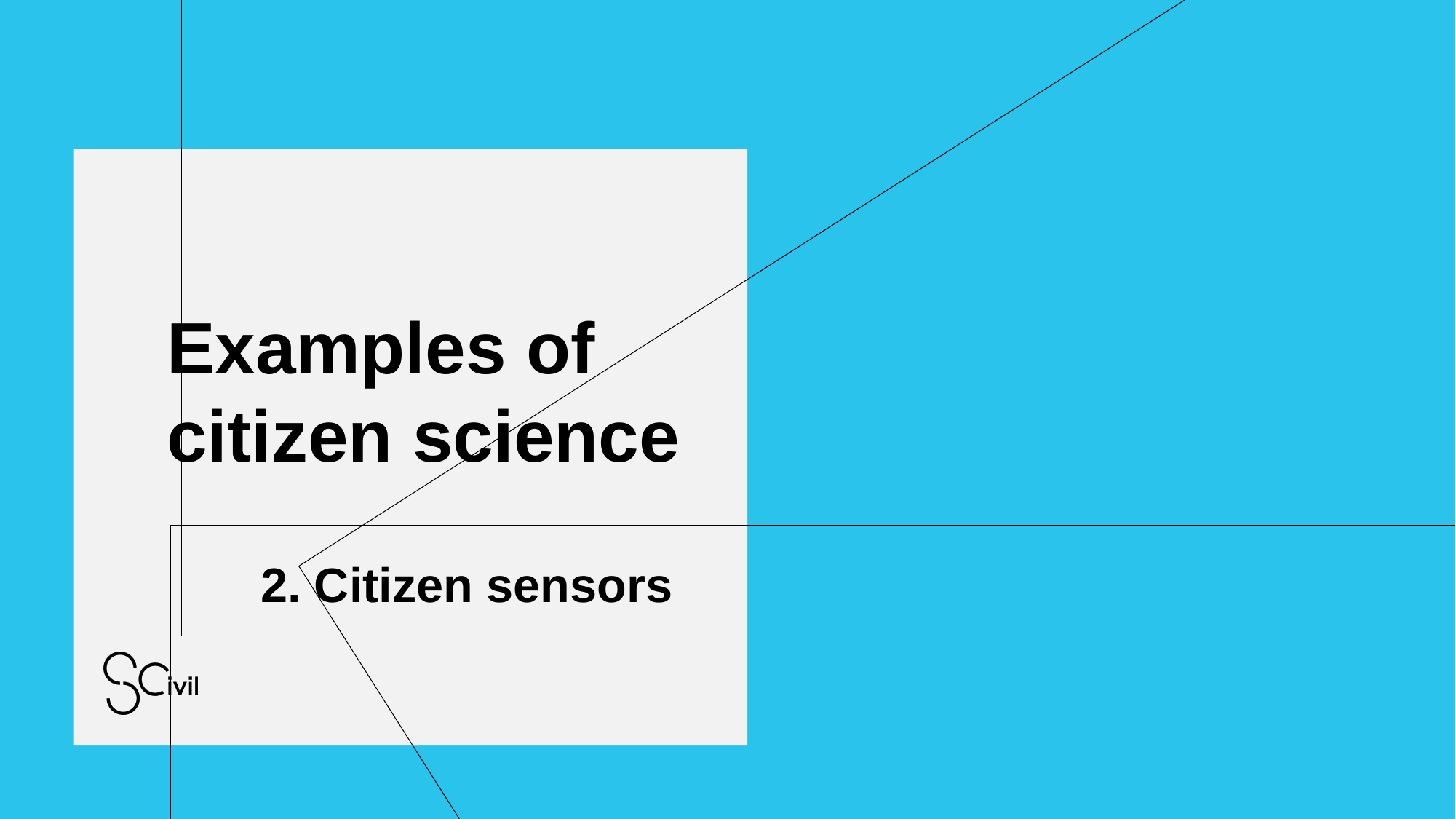

# Examples of citizen science
2. Citizen sensors